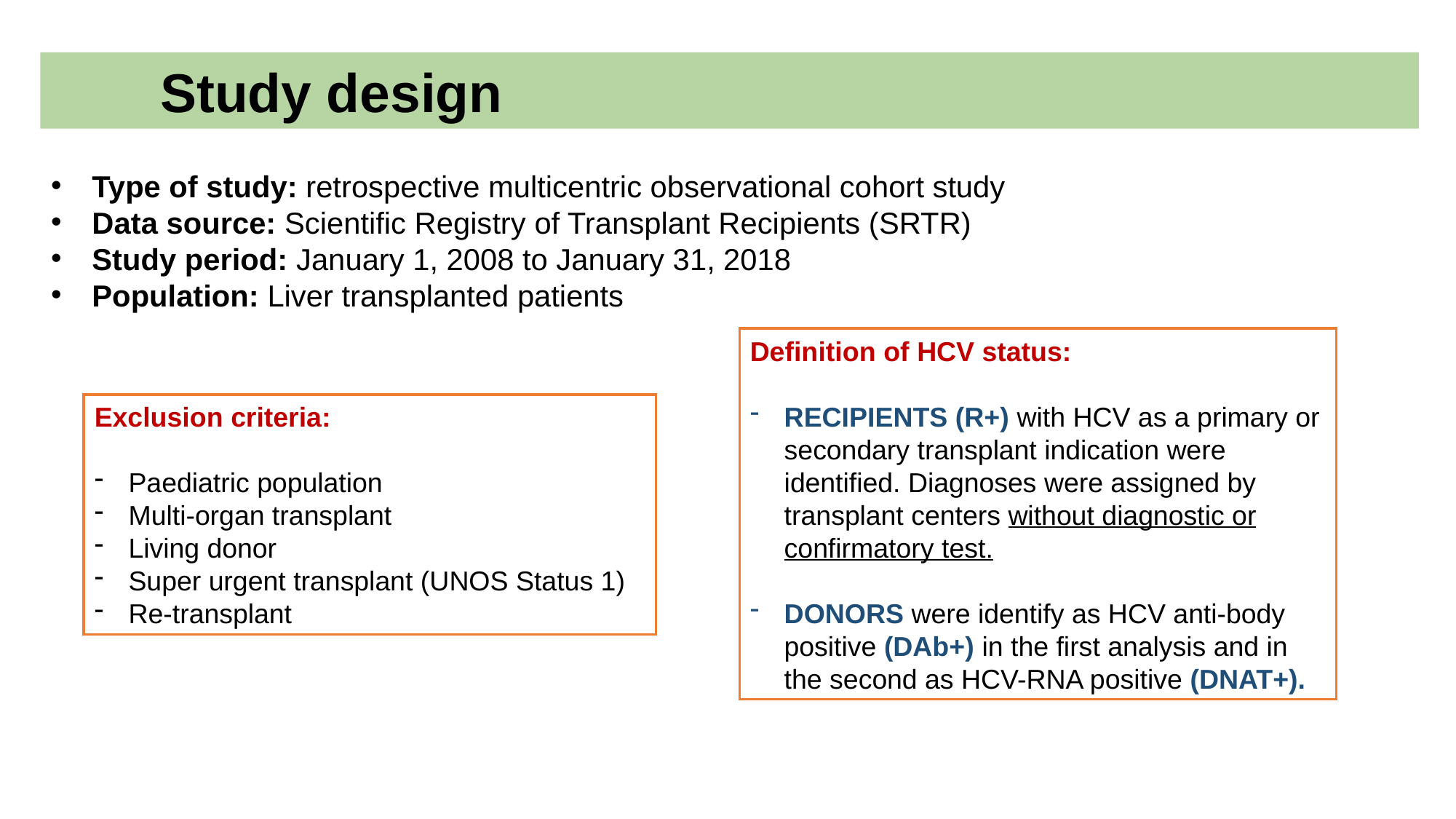

Study design
Type of study: retrospective multicentric observational cohort study
Data source: Scientific Registry of Transplant Recipients (SRTR)
Study period: January 1, 2008 to January 31, 2018
Population: Liver transplanted patients
Definition of HCV status:

RECIPIENTS (R+) with HCV as a primary or secondary transplant indication were identified. Diagnoses were assigned by transplant centers without diagnostic or confirmatory test.

DONORS were identify as HCV anti-body positive (DAb+) in the first analysis and in the second as HCV-RNA positive (DNAT+).
Exclusion criteria:

Paediatric population
Multi-organ transplant
Living donor
Super urgent transplant (UNOS Status 1)
Re-transplant